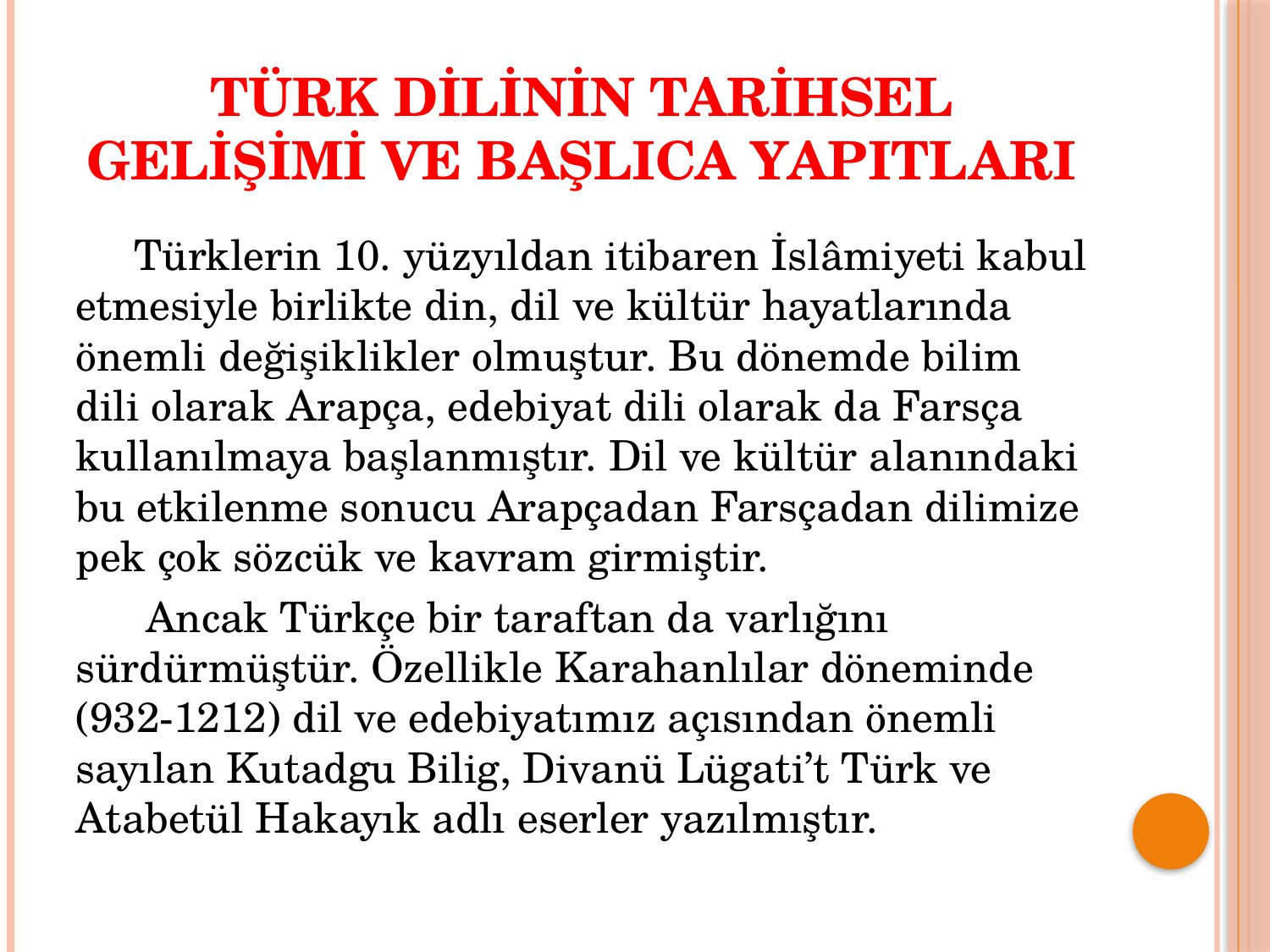

# TÜRK DİLİNİN TARİHSEL GELİŞİMİ VE BAŞLICA YAPITLARI
     Türklerin 10. yüzyıldan itibaren İslâmiyeti kabul etmesiyle birlikte din, dil ve kültür hayatlarında önemli değişiklikler olmuştur. Bu dönemde bilim dili olarak Arapça, edebiyat dili olarak da Farsça kullanılmaya başlanmıştır. Dil ve kültür alanındaki bu etkilenme sonucu Arapçadan Farsçadan dilimize pek çok sözcük ve kavram girmiştir.
      Ancak Türkçe bir taraftan da varlığını sürdürmüştür. Özellikle Karahanlılar döneminde (932-1212) dil ve edebiyatımız açısından önemli sayılan Kutadgu Bilig, Divanü Lügati’t Türk ve Atabetül Hakayık adlı eserler yazılmıştır.